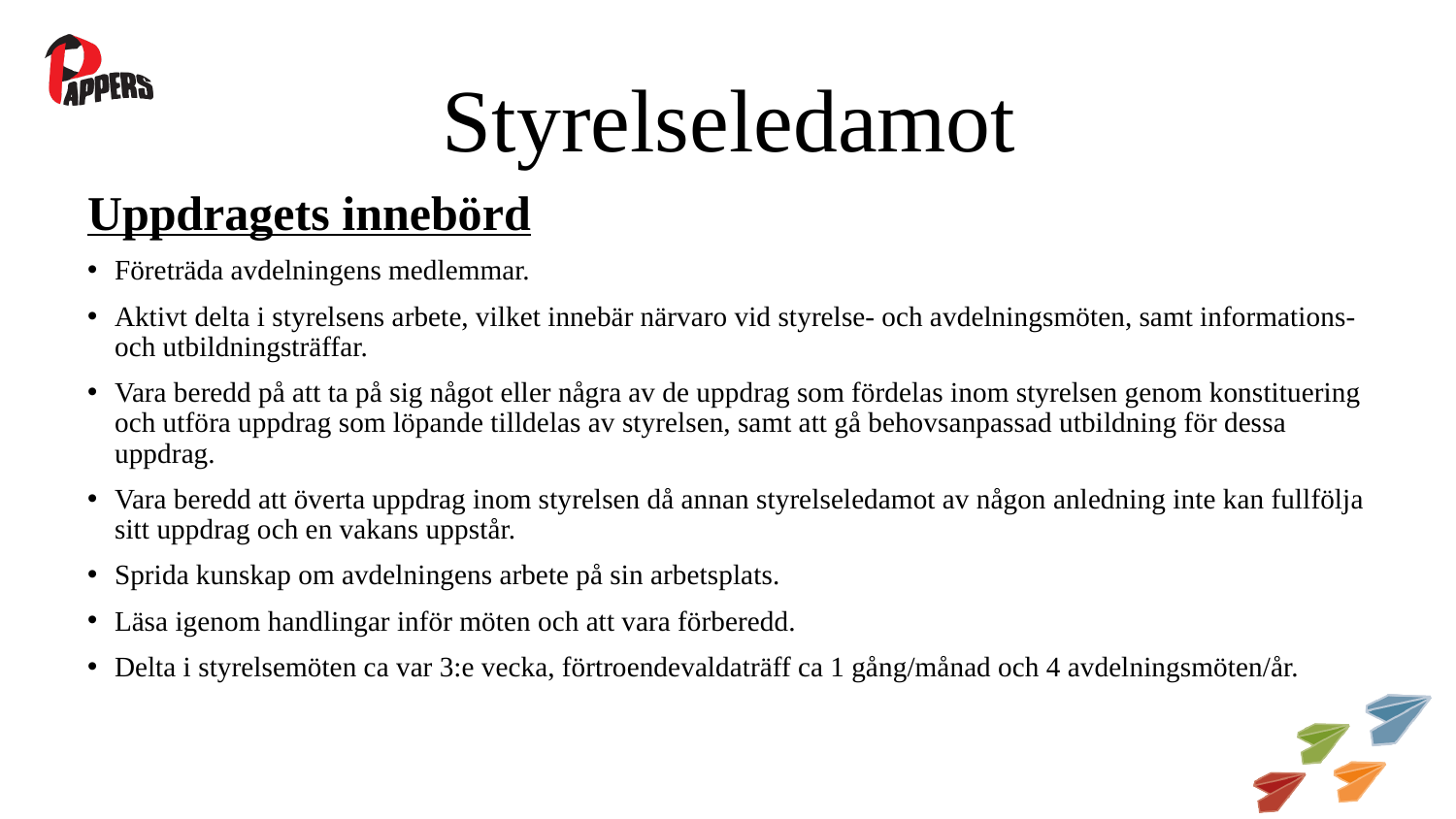

# Styrelseledamot
Uppdragets innebörd
Företräda avdelningens medlemmar.
Aktivt delta i styrelsens arbete, vilket innebär närvaro vid styrelse- och avdelningsmöten, samt informations- och utbildningsträffar.
Vara beredd på att ta på sig något eller några av de uppdrag som fördelas inom styrelsen genom konstituering och utföra uppdrag som löpande tilldelas av styrelsen, samt att gå behovsanpassad utbildning för dessa uppdrag.
Vara beredd att överta uppdrag inom styrelsen då annan styrelseledamot av någon anledning inte kan fullfölja sitt uppdrag och en vakans uppstår.
Sprida kunskap om avdelningens arbete på sin arbetsplats.
Läsa igenom handlingar inför möten och att vara förberedd.
Delta i styrelsemöten ca var 3:e vecka, förtroendevaldaträff ca 1 gång/månad och 4 avdelningsmöten/år.